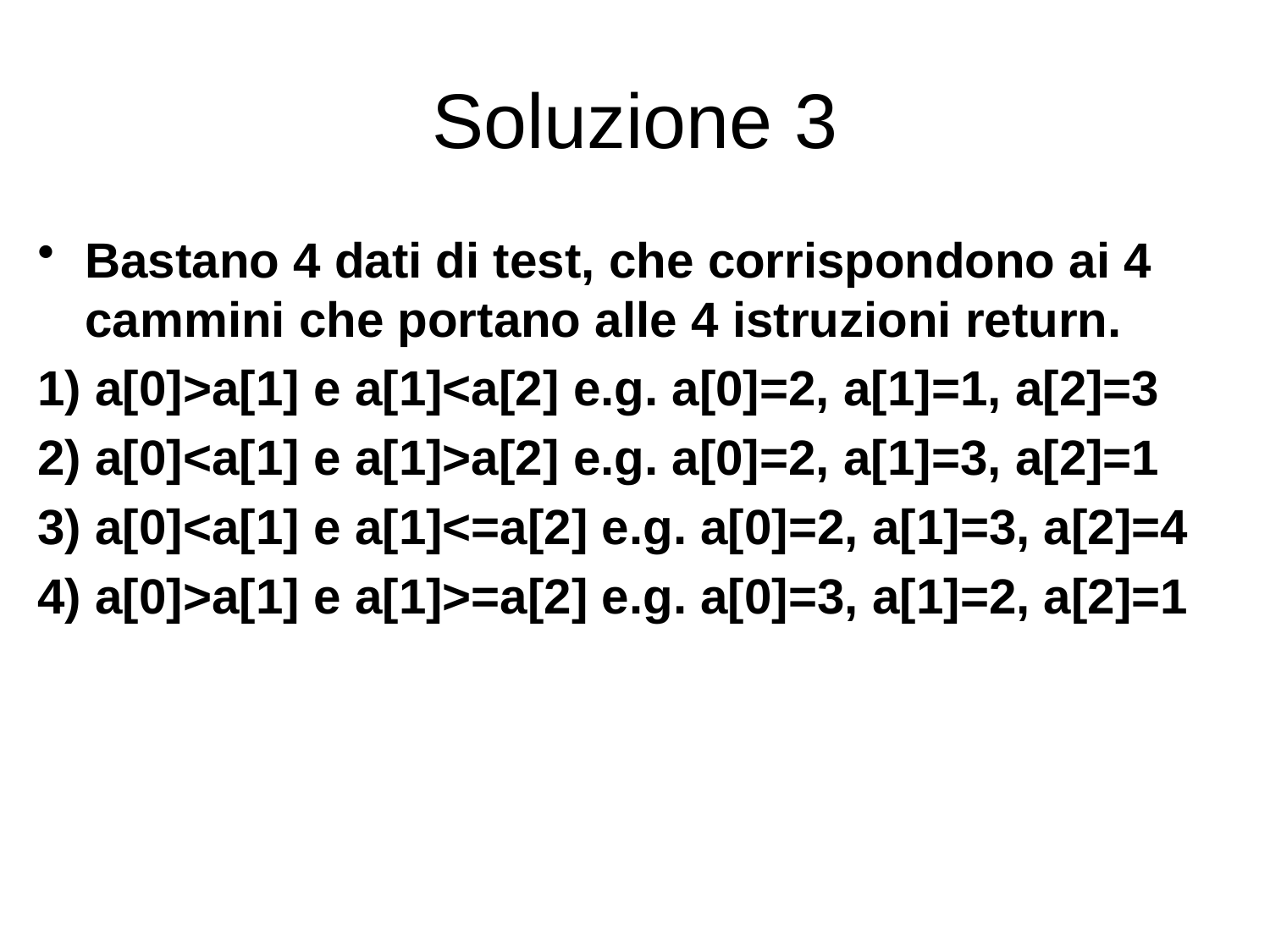

# Soluzione 3
Bastano 4 dati di test, che corrispondono ai 4 cammini che portano alle 4 istruzioni return.
1) a[0]>a[1] e a[1]<a[2] e.g. a[0]=2, a[1]=1, a[2]=3
2) a[0]<a[1] e a[1]>a[2] e.g. a[0]=2, a[1]=3, a[2]=1
3) a[0]<a[1] e a[1]<=a[2] e.g. a[0]=2, a[1]=3, a[2]=4
4) a[0]>a[1] e a[1]>=a[2] e.g. a[0]=3, a[1]=2, a[2]=1